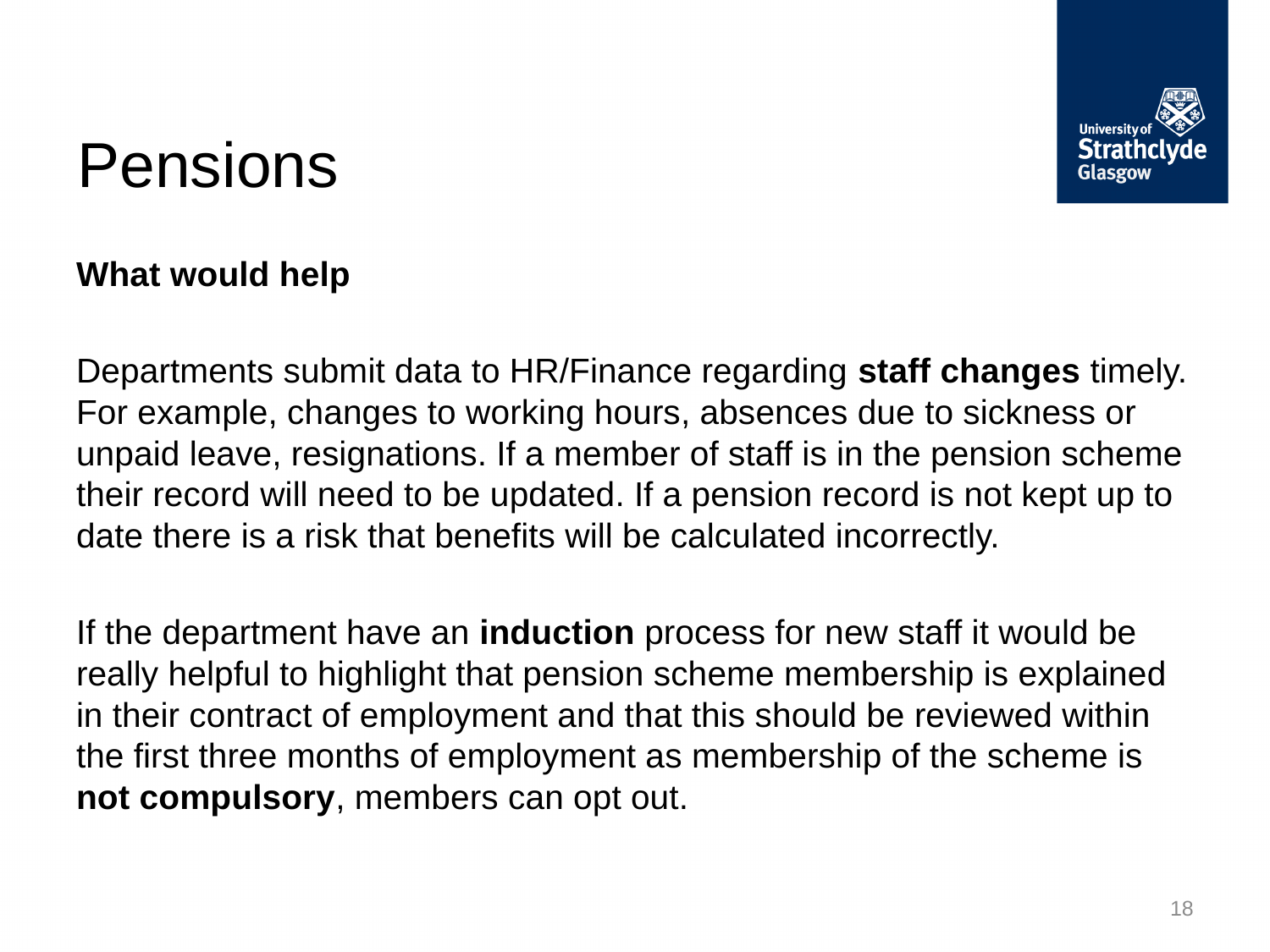

# Pensions
What would help

Departments submit data to HR/Finance regarding staff changes timely. For example, changes to working hours, absences due to sickness or unpaid leave, resignations. If a member of staff is in the pension scheme their record will need to be updated. If a pension record is not kept up to date there is a risk that benefits will be calculated incorrectly.

If the department have an induction process for new staff it would be really helpful to highlight that pension scheme membership is explained in their contract of employment and that this should be reviewed within the first three months of employment as membership of the scheme is not compulsory, members can opt out.

18